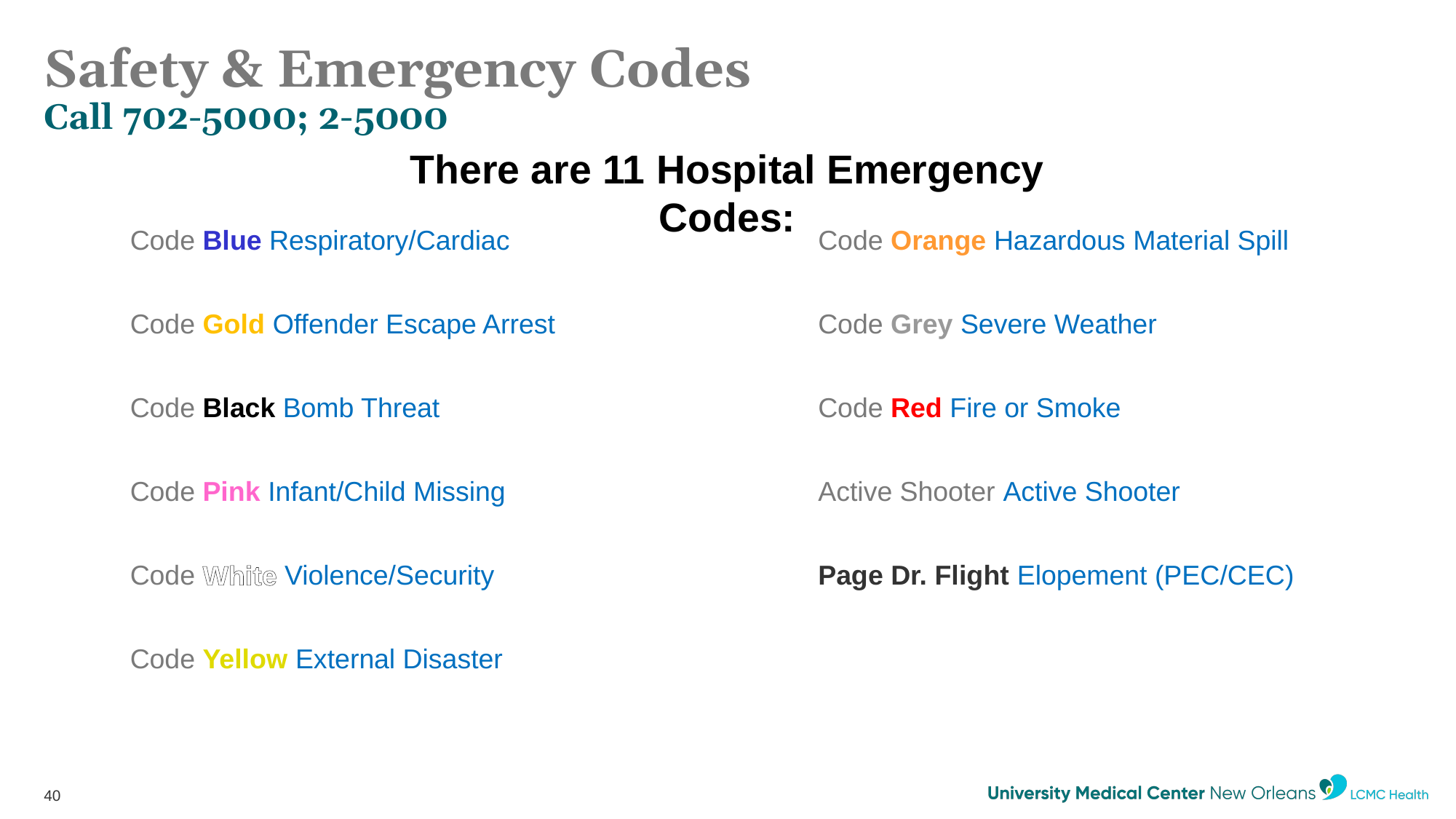

# Safety & Emergency Codes Call 702-5000; 2-5000
There are 11 Hospital Emergency Codes:
Code Blue Respiratory/Cardiac

Code Gold Offender Escape Arrest

Code Black Bomb Threat

Code Pink Infant/Child Missing

Code White Violence/Security

Code Yellow External Disaster

Code Orange Hazardous Material Spill

Code Grey Severe Weather

Code Red Fire or Smoke

Active Shooter Active Shooter

Page Dr. Flight Elopement (PEC/CEC)

40